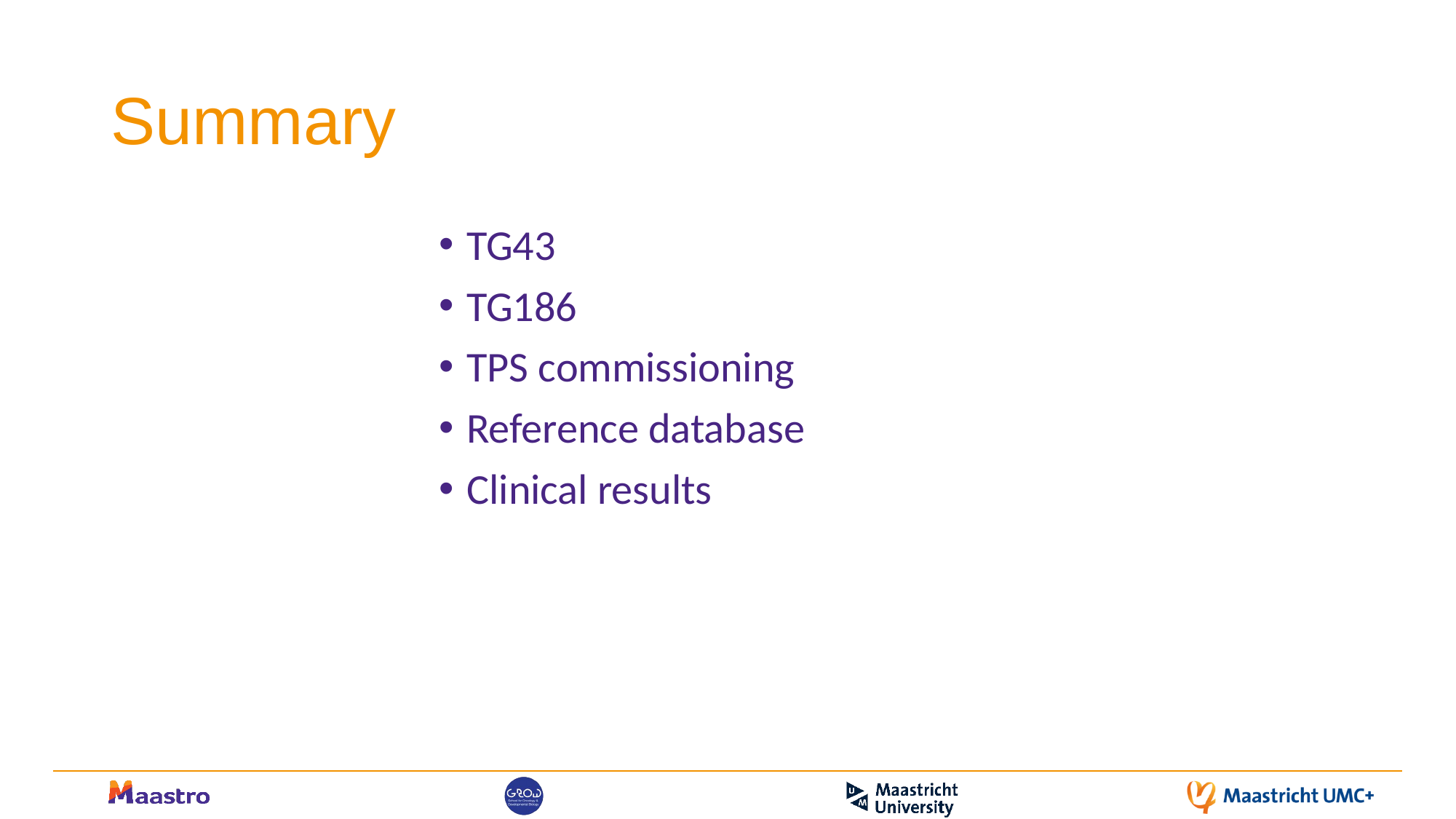

# Summary
TG43
TG186
TPS commissioning
Reference database
Clinical results